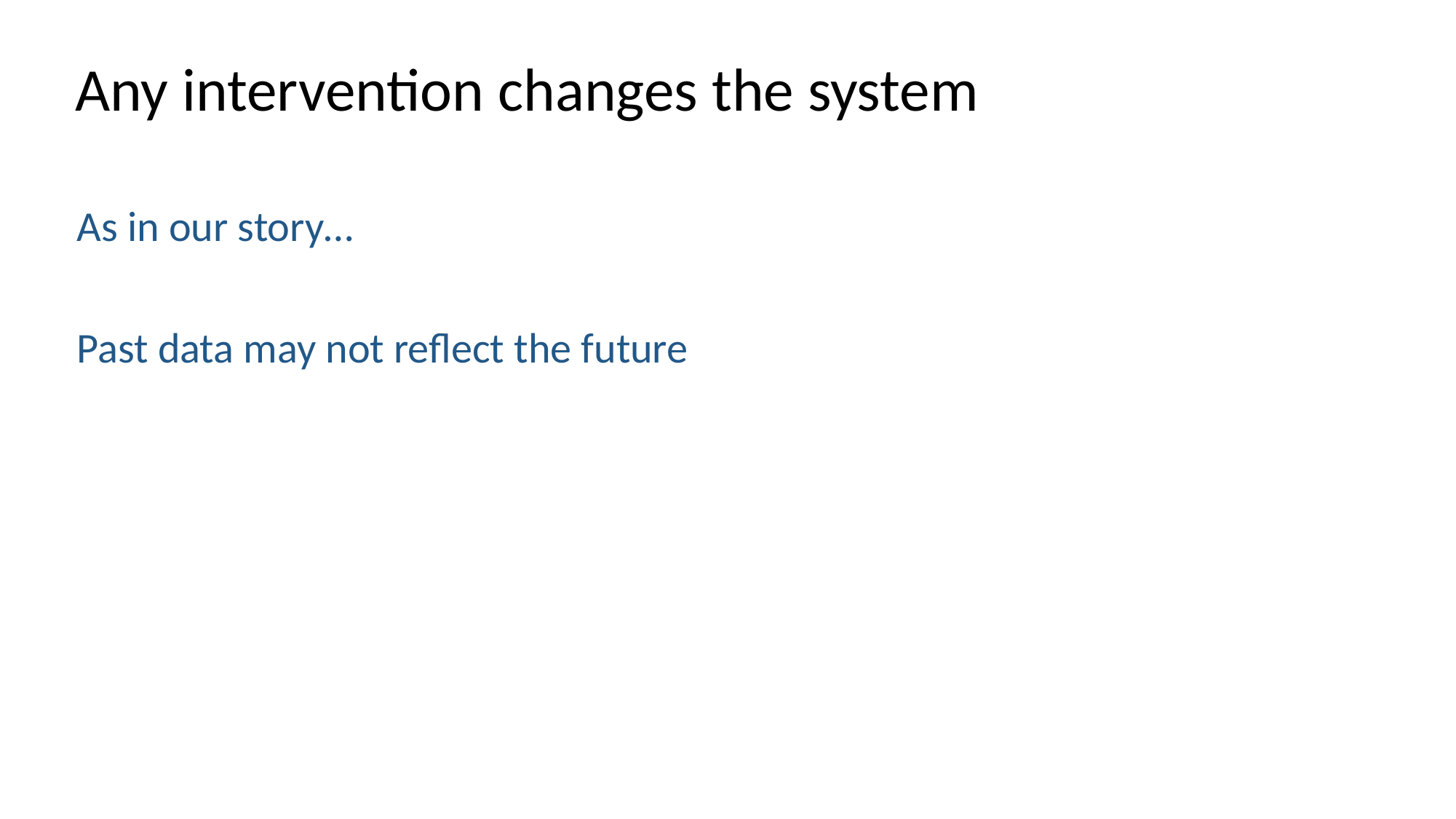

Any intervention changes the system

As in our story…

Past data may not reflect the future